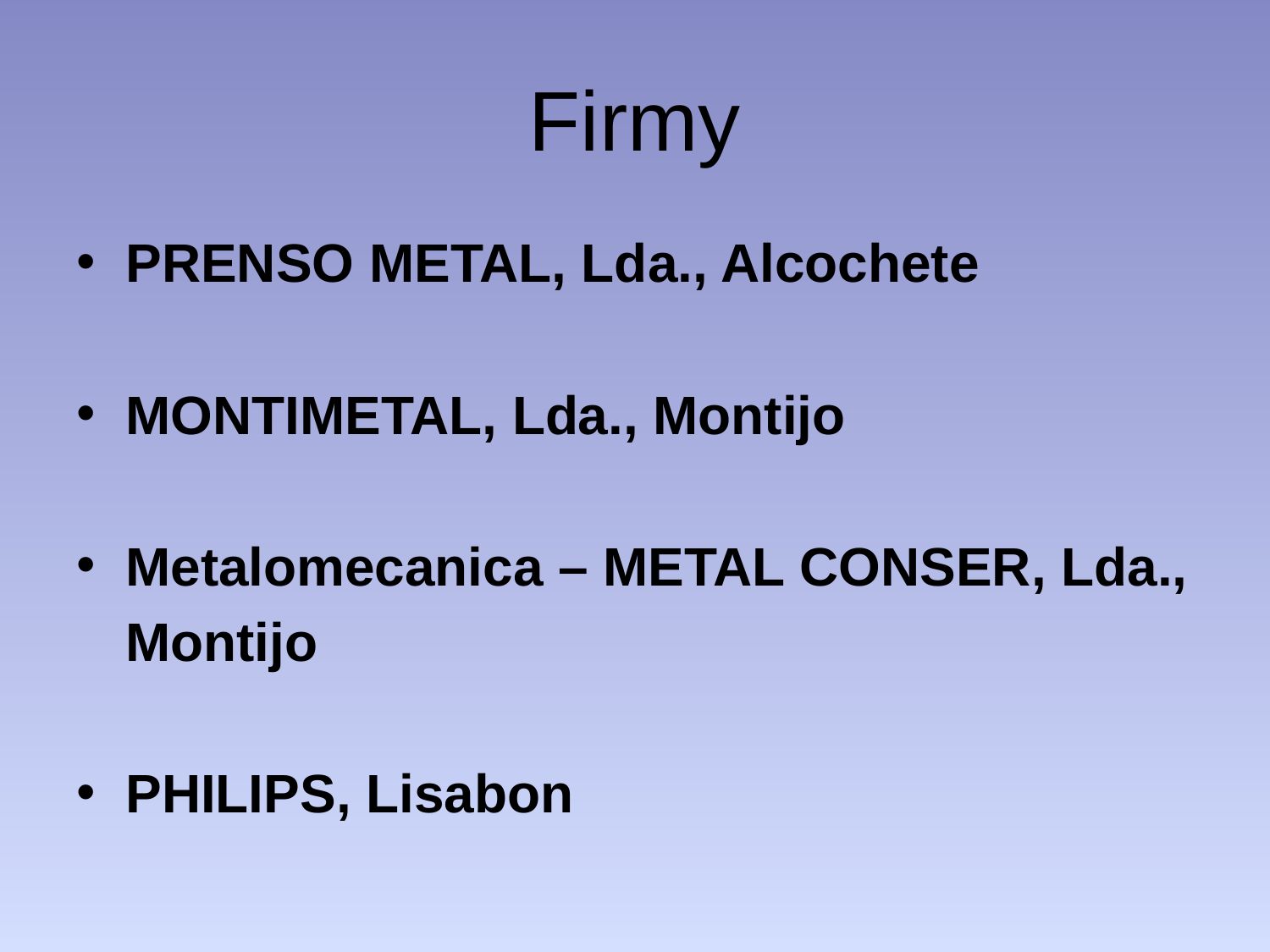

# Firmy
PRENSO METAL, Lda., Alcochete

MONTIMETAL, Lda., Montijo

Metalomecanica – METAL CONSER, Lda.,
	Montijo

PHILIPS, Lisabon